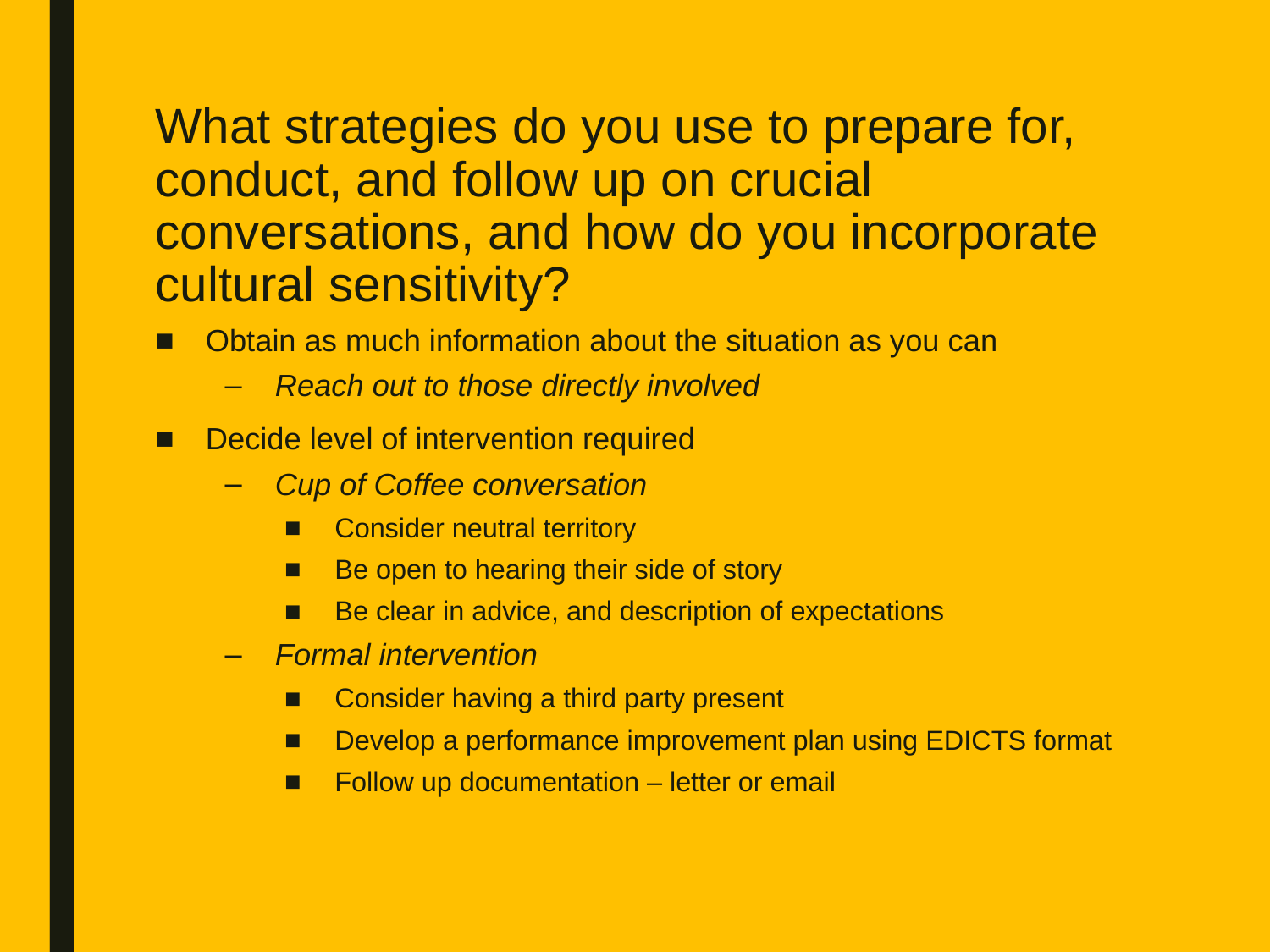

# What strategies do you use to prepare for, conduct, and follow up on crucial conversations, and how do you incorporate cultural sensitivity?
Obtain as much information about the situation as you can
Reach out to those directly involved
Decide level of intervention required
Cup of Coffee conversation
Consider neutral territory
Be open to hearing their side of story
Be clear in advice, and description of expectations
Formal intervention
Consider having a third party present
Develop a performance improvement plan using EDICTS format
Follow up documentation – letter or email